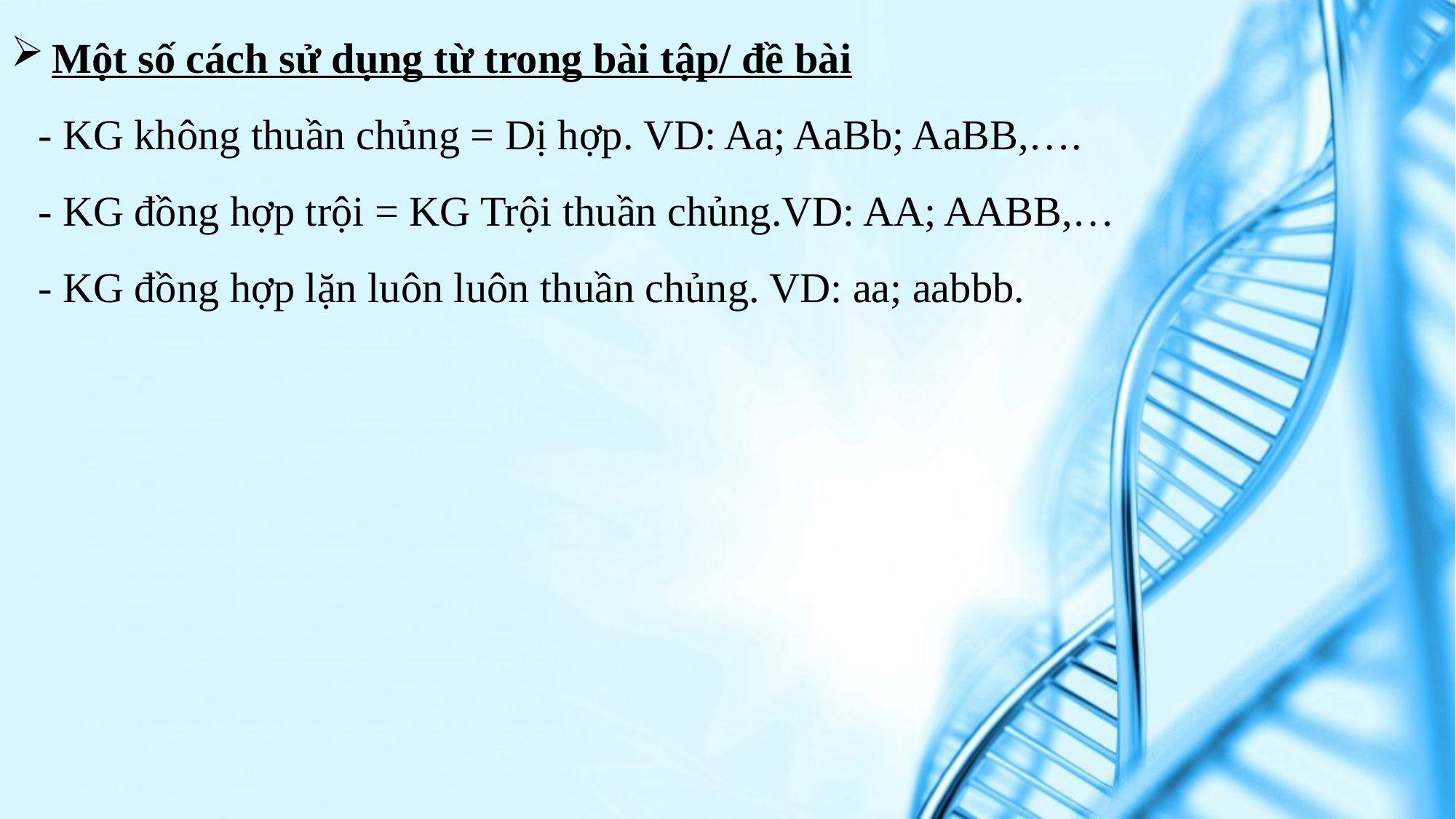

Một số cách sử dụng từ trong bài tập/ đề bài
- KG không thuần chủng = Dị hợp. VD: Aa; AaBb; AaBB,….
- KG đồng hợp trội = KG Trội thuần chủng.VD: AA; AABB,…
- KG đồng hợp lặn luôn luôn thuần chủng. VD: aa; aabbb.